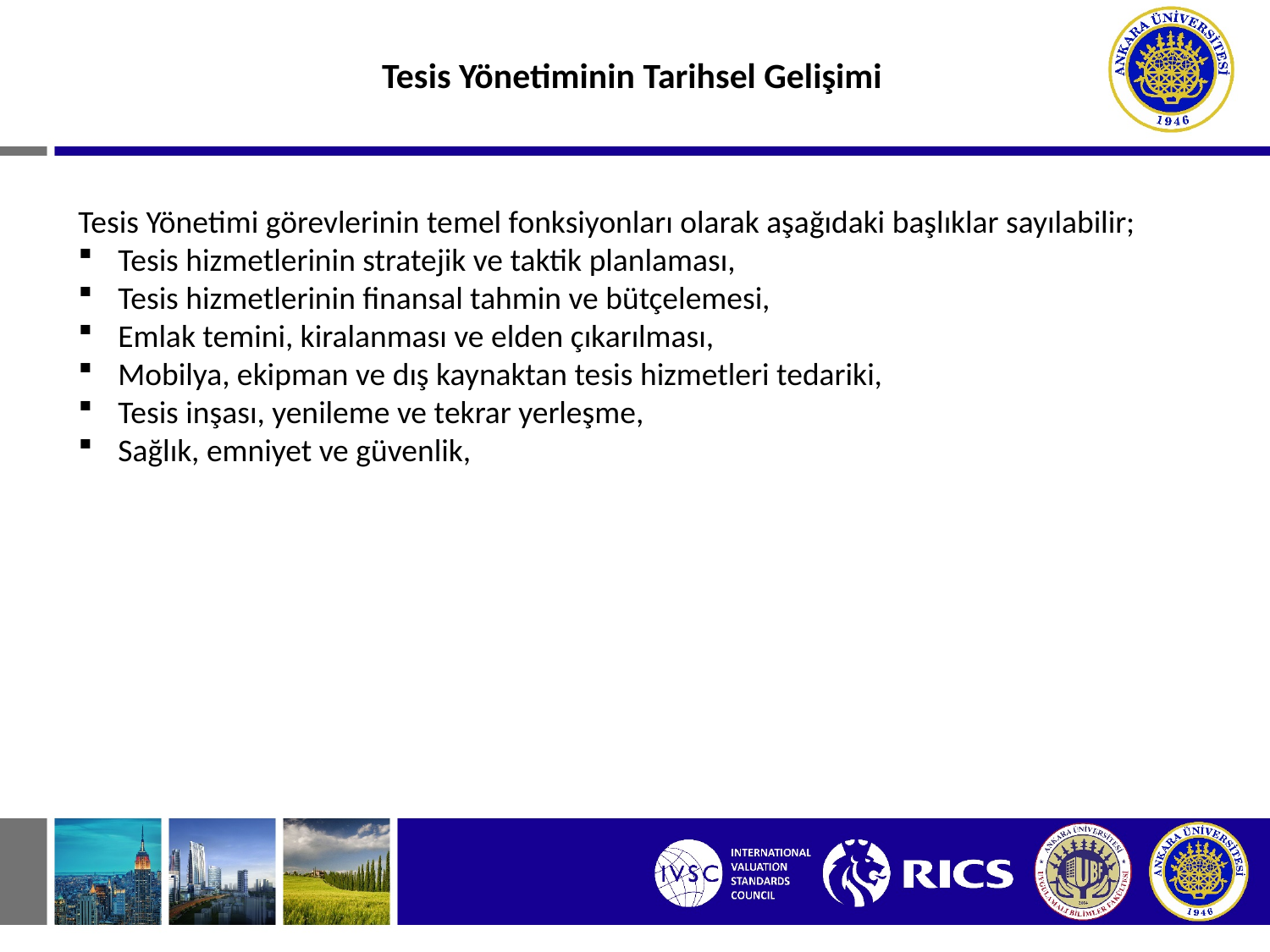

Tesis Yönetiminin Tarihsel Gelişimi

Tesis Yönetimi görevlerinin temel fonksiyonları olarak aşağıdaki başlıklar sayılabilir;
Tesis hizmetlerinin stratejik ve taktik planlaması,
Tesis hizmetlerinin finansal tahmin ve bütçelemesi,
Emlak temini, kiralanması ve elden çıkarılması,
Mobilya, ekipman ve dış kaynaktan tesis hizmetleri tedariki,
Tesis inşası, yenileme ve tekrar yerleşme,
Sağlık, emniyet ve güvenlik,